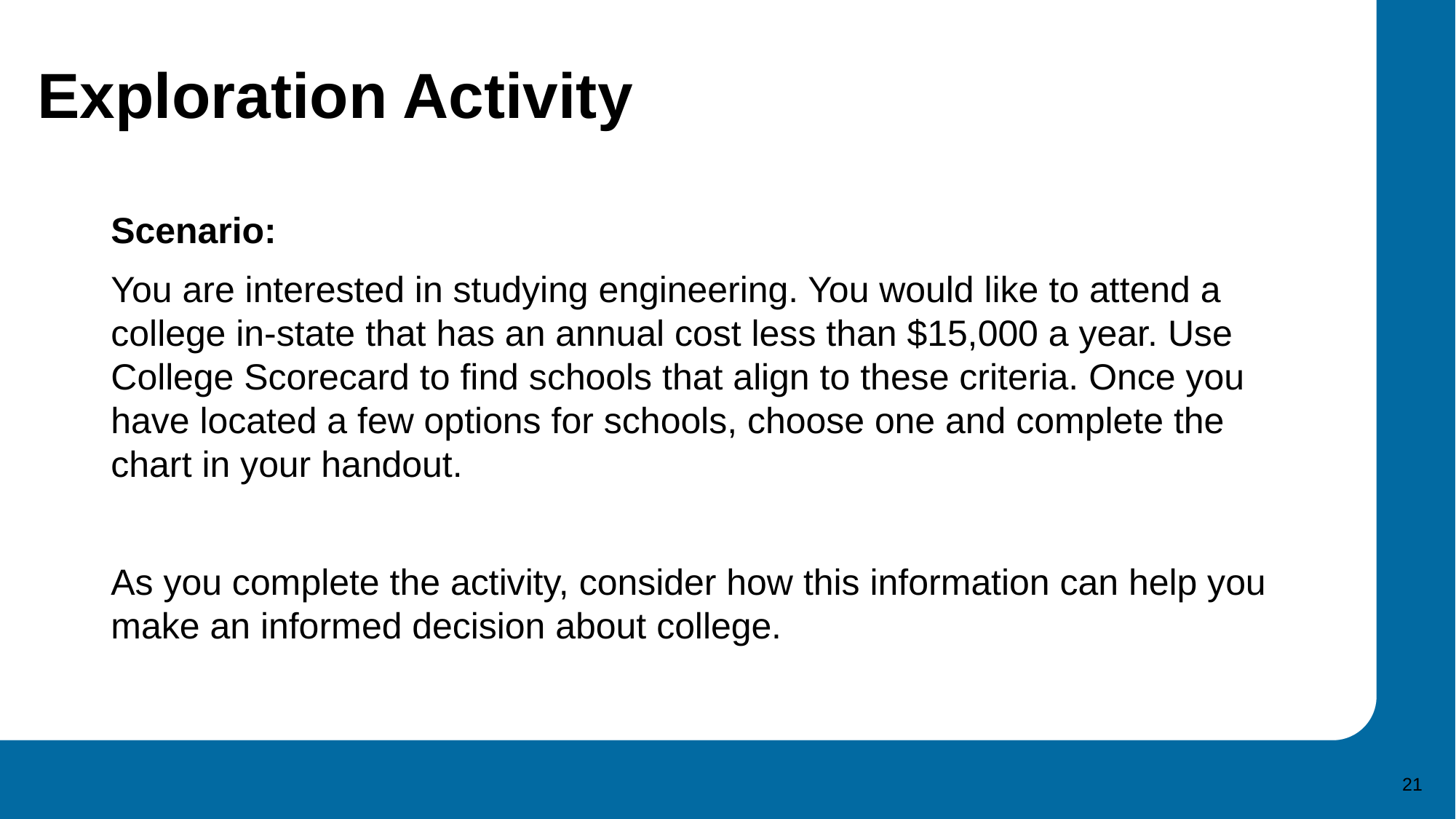

# Exploration Activity
Scenario:
You are interested in studying engineering. You would like to attend a college in-state that has an annual cost less than $15,000 a year. Use College Scorecard to find schools that align to these criteria. Once you have located a few options for schools, choose one and complete the chart in your handout.

As you complete the activity, consider how this information can help you make an informed decision about college.
21